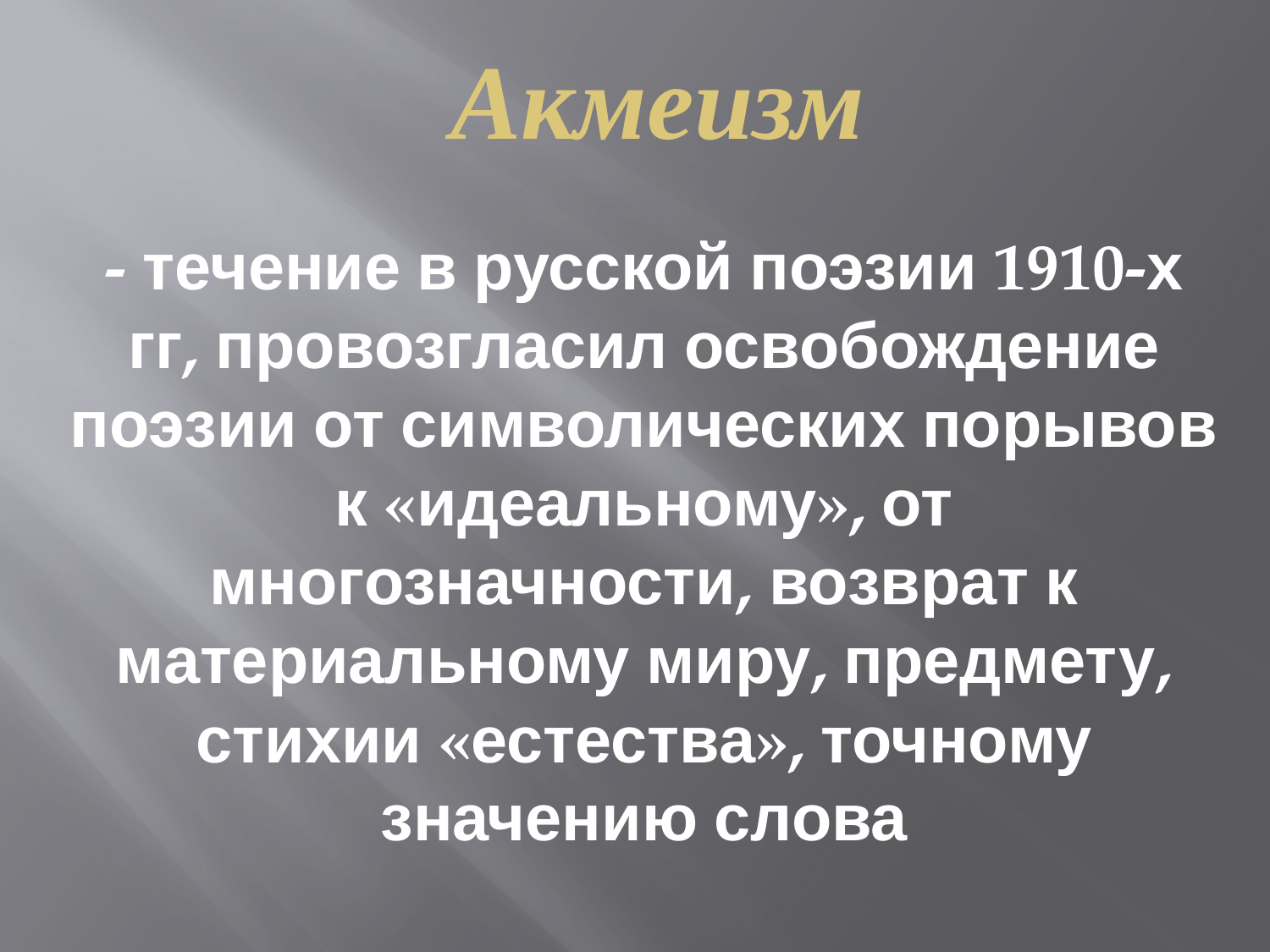

# Акмеизм
- течение в русской поэзии 1910-х гг, провозгласил освобождение поэзии от символических порывов к «идеальному», от многозначности, возврат к материальному миру, предмету, стихии «естества», точному значению слова